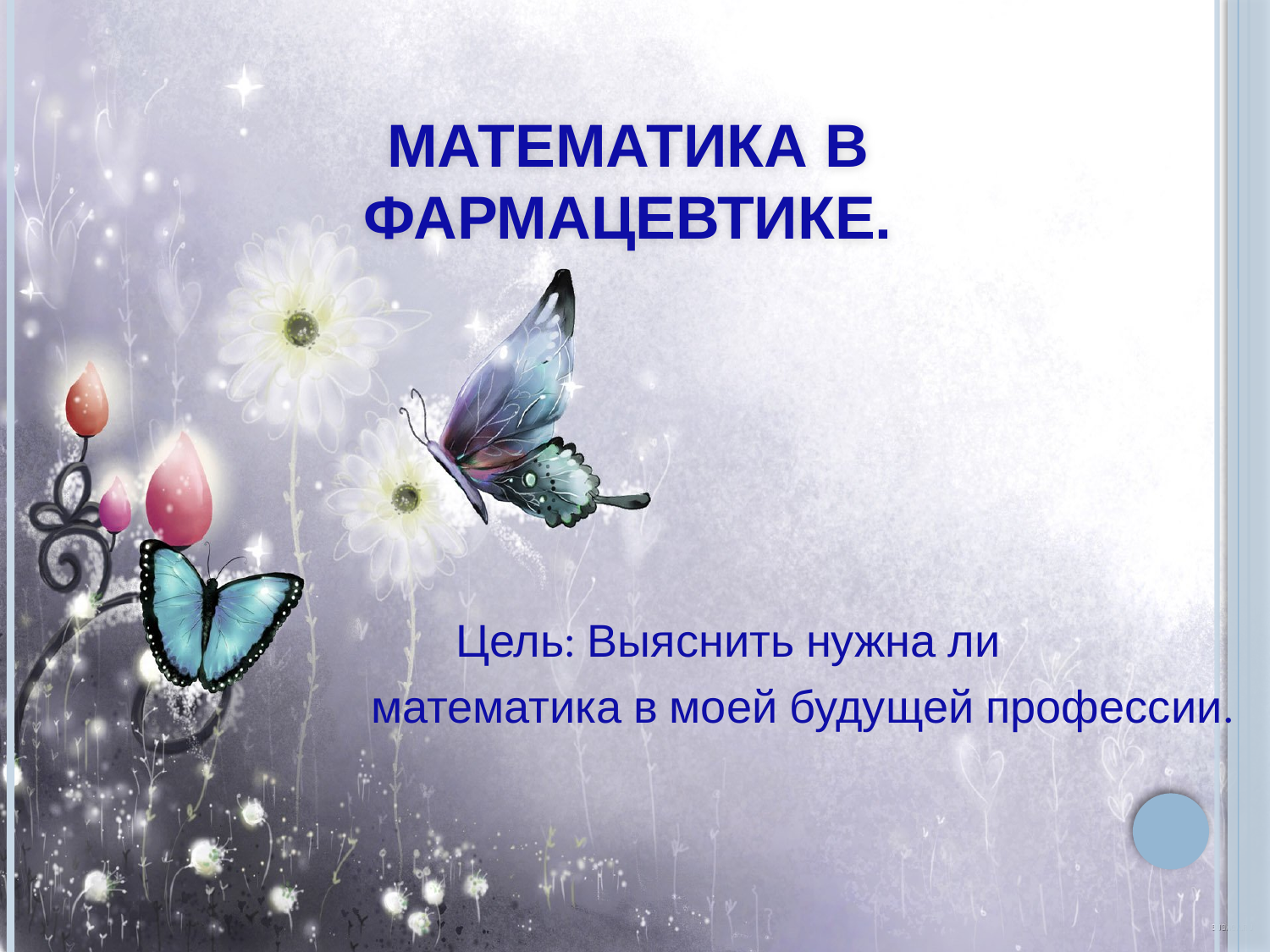

# Математика в фармацевтике.
Цель: Выяснить нужна ли
         математика в моей будущей профессии.